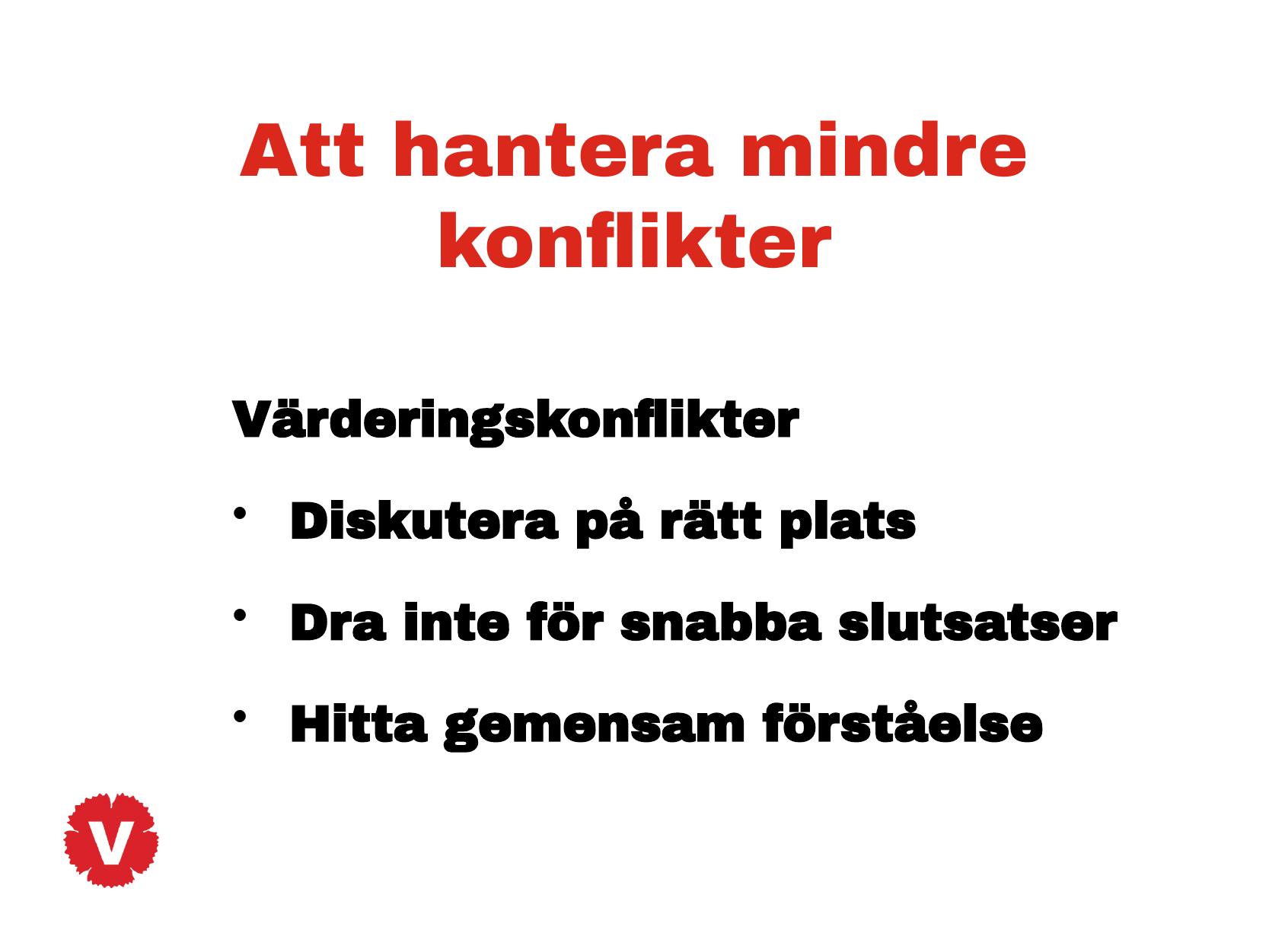

# Att hantera mindre konflikter
Värderingskonflikter
Diskutera på rätt plats
Dra inte för snabba slutsatser
Hitta gemensam förståelse